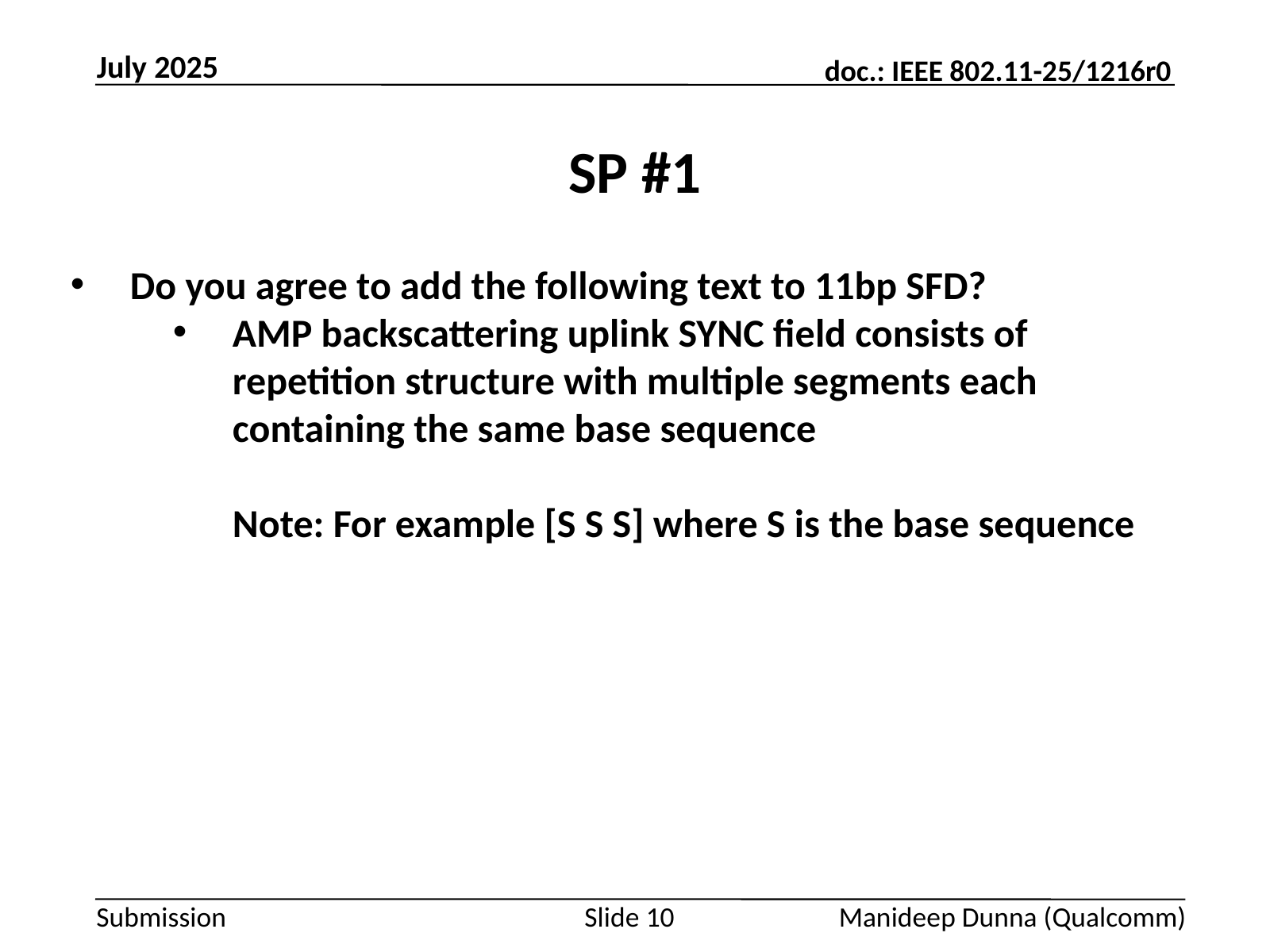

July 2025
# SP #1
Do you agree to add the following text to 11bp SFD?
AMP backscattering uplink SYNC field consists of  repetition structure with multiple segments each containing the same base sequence
Note: For example [S S S] where S is the base sequence
Slide 10
Manideep Dunna (Qualcomm)